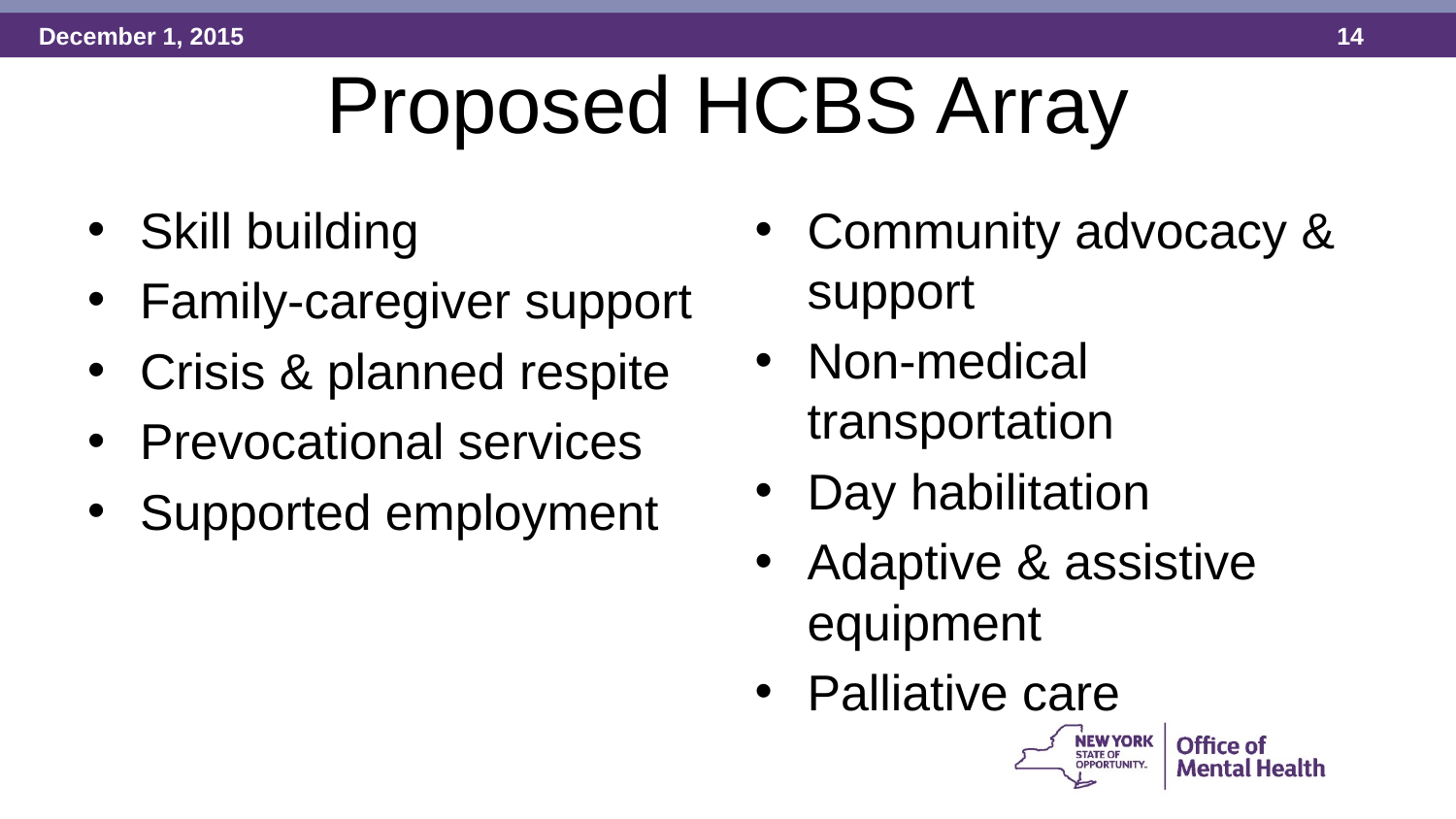

# Proposed HCBS Array
Skill building
Family-caregiver support
Crisis & planned respite
Prevocational services
Supported employment

Community advocacy & support
Non-medical transportation
Day habilitation
Adaptive & assistive equipment
Palliative care